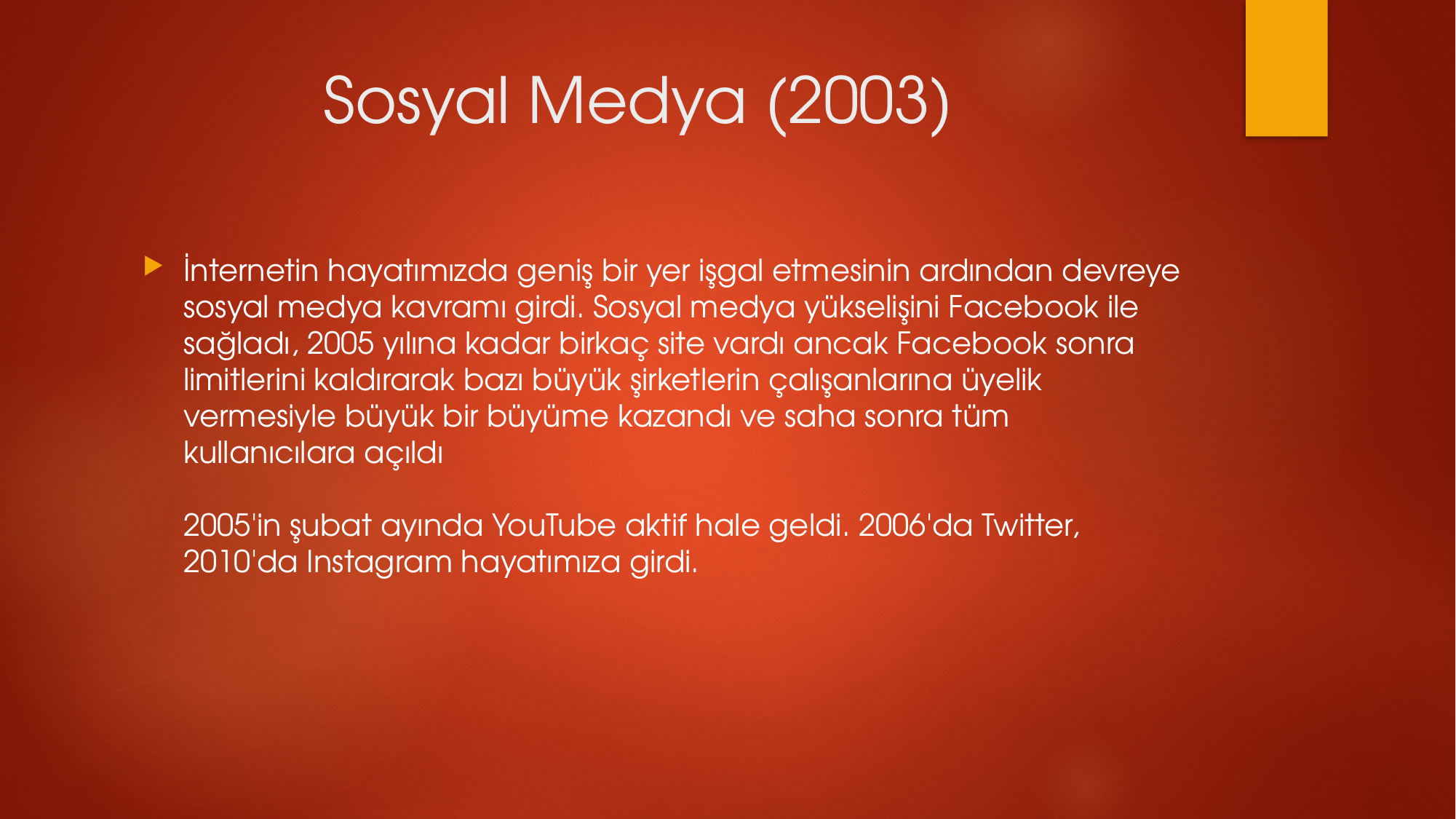

# Sosyal Medya (2003)
İnternetin hayatımızda geniş bir yer işgal etmesinin ardından devreye sosyal medya kavramı girdi. Sosyal medya yükselişini Facebook ile sağladı, 2005 yılına kadar birkaç site vardı ancak Facebook sonra limitlerini kaldırarak bazı büyük şirketlerin çalışanlarına üyelik vermesiyle büyük bir büyüme kazandı ve saha sonra tüm kullanıcılara açıldı
2005'in şubat ayında YouTube aktif hale geldi. 2006'da Twitter, 2010'da Instagram hayatımıza girdi.